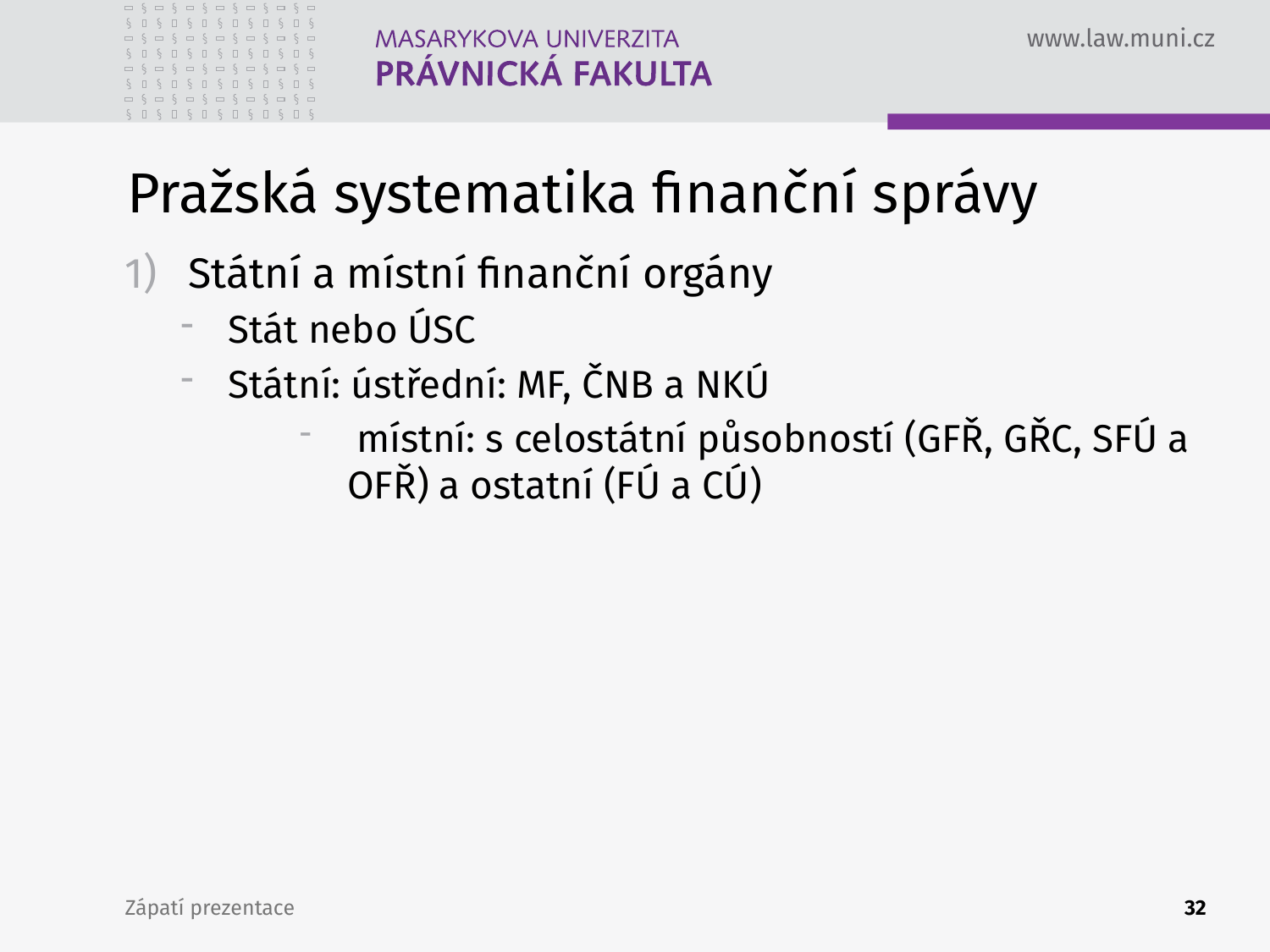

# Pražská systematika finanční správy
Státní a místní finanční orgány
Stát nebo ÚSC
Státní: ústřední: MF, ČNB a NKÚ
 místní: s celostátní působností (GFŘ, GŘC, SFÚ a OFŘ) a ostatní (FÚ a CÚ)
Zápatí prezentace
32